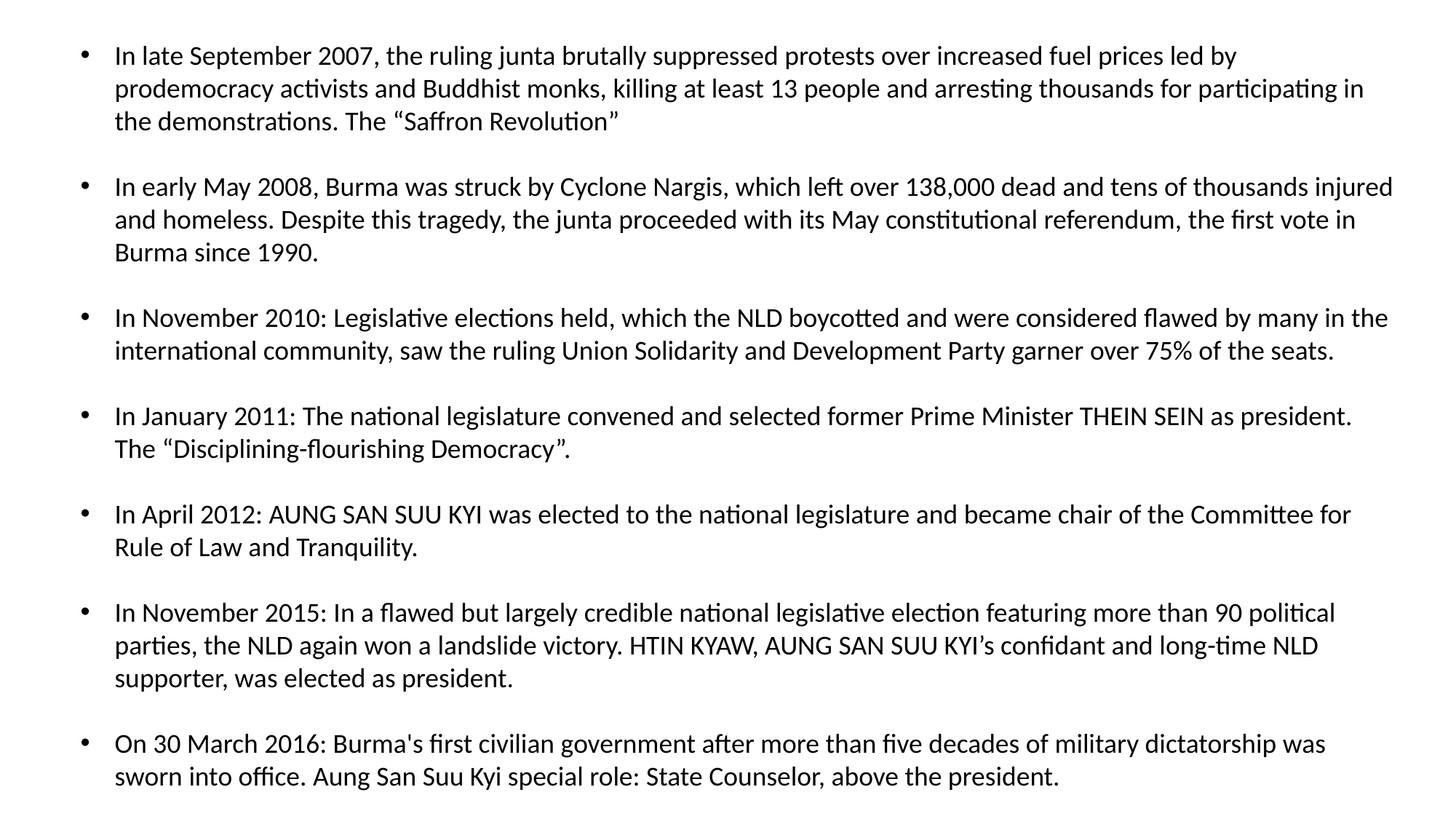

In late September 2007, the ruling junta brutally suppressed protests over increased fuel prices led by prodemocracy activists and Buddhist monks, killing at least 13 people and arresting thousands for participating in the demonstrations. The “Saffron Revolution”

In early May 2008, Burma was struck by Cyclone Nargis, which left over 138,000 dead and tens of thousands injured and homeless. Despite this tragedy, the junta proceeded with its May constitutional referendum, the first vote in Burma since 1990.

In November 2010: Legislative elections held, which the NLD boycotted and were considered flawed by many in the international community, saw the ruling Union Solidarity and Development Party garner over 75% of the seats.

In January 2011: The national legislature convened and selected former Prime Minister THEIN SEIN as president. The “Disciplining-flourishing Democracy”.

In April 2012: AUNG SAN SUU KYI was elected to the national legislature and became chair of the Committee for Rule of Law and Tranquility.

In November 2015: In a flawed but largely credible national legislative election featuring more than 90 political parties, the NLD again won a landslide victory. HTIN KYAW, AUNG SAN SUU KYI’s confidant and long-time NLD supporter, was elected as president.

On 30 March 2016: Burma's first civilian government after more than five decades of military dictatorship was sworn into office. Aung San Suu Kyi special role: State Counselor, above the president.